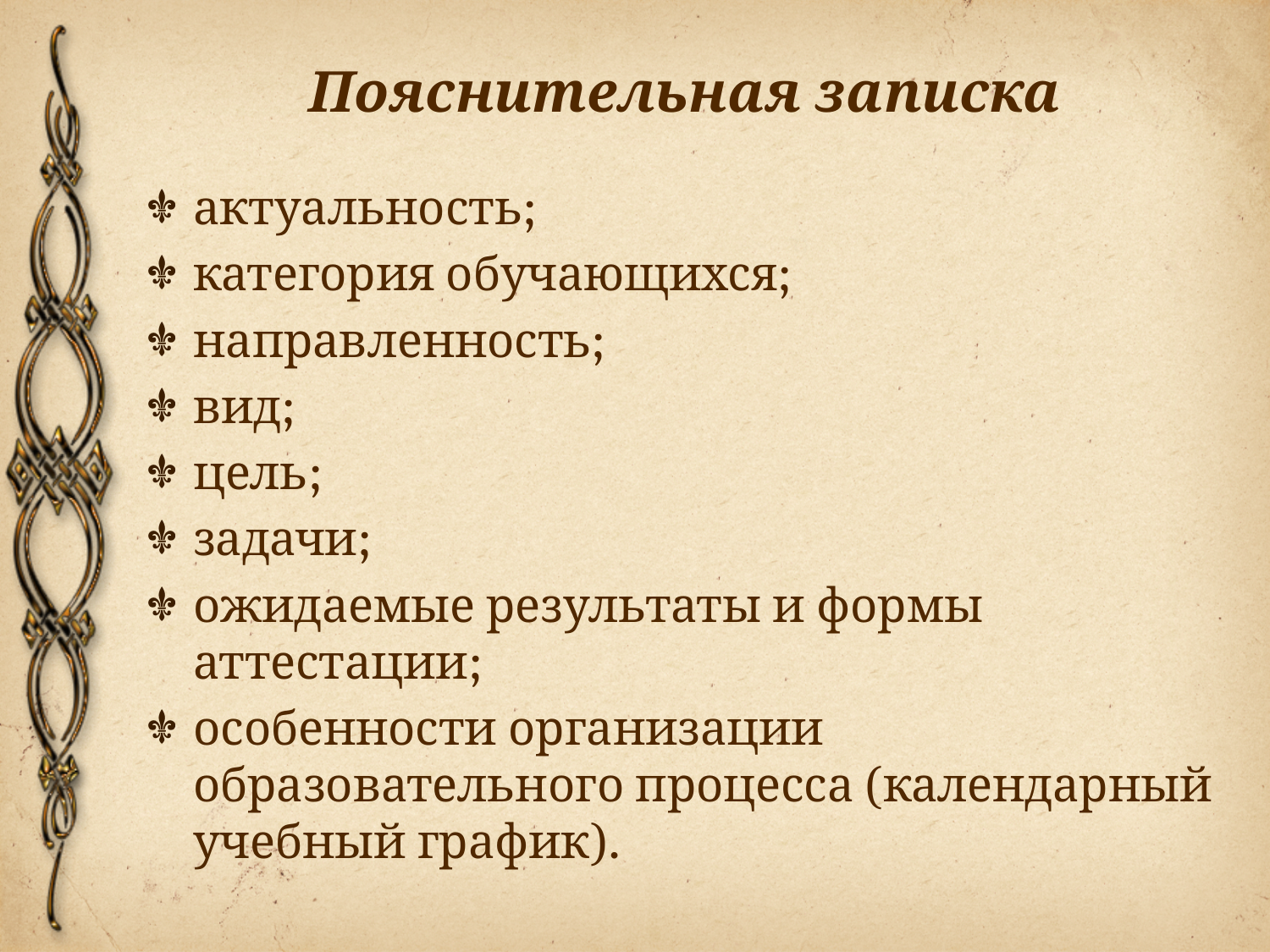

# Пояснительная записка
актуальность;
категория обучающихся;
направленность;
вид;
цель;
задачи;
ожидаемые результаты и формы аттестации;
особенности организации образовательного процесса (календарный учебный график).